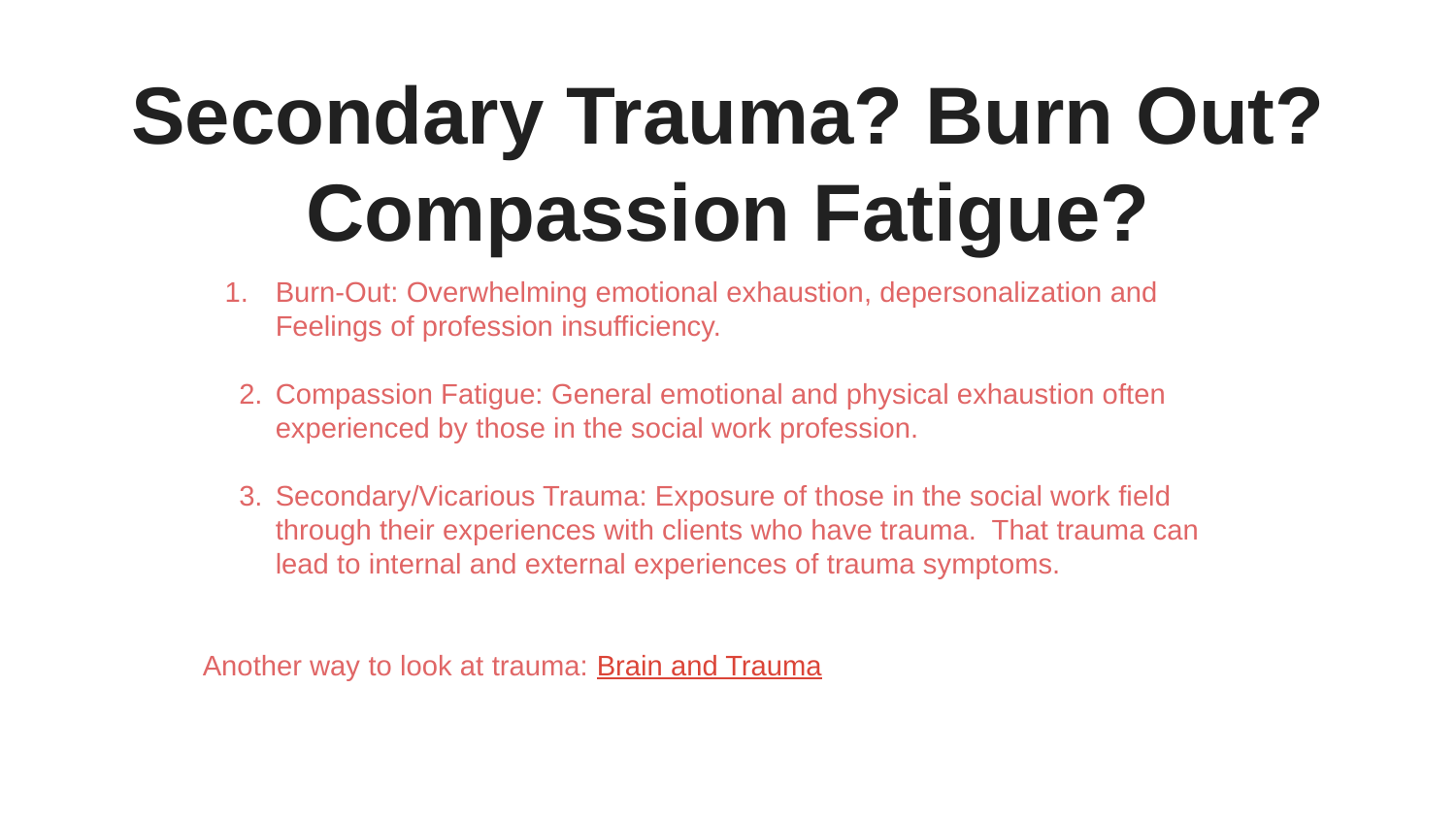

# Secondary Trauma? Burn Out? Compassion Fatigue?
Burn-Out: Overwhelming emotional exhaustion, depersonalization and Feelings of profession insufficiency.

Compassion Fatigue: General emotional and physical exhaustion often experienced by those in the social work profession.

Secondary/Vicarious Trauma: Exposure of those in the social work field through their experiences with clients who have trauma.  That trauma can lead to internal and external experiences of trauma symptoms.

Another way to look at trauma: Brain and Trauma